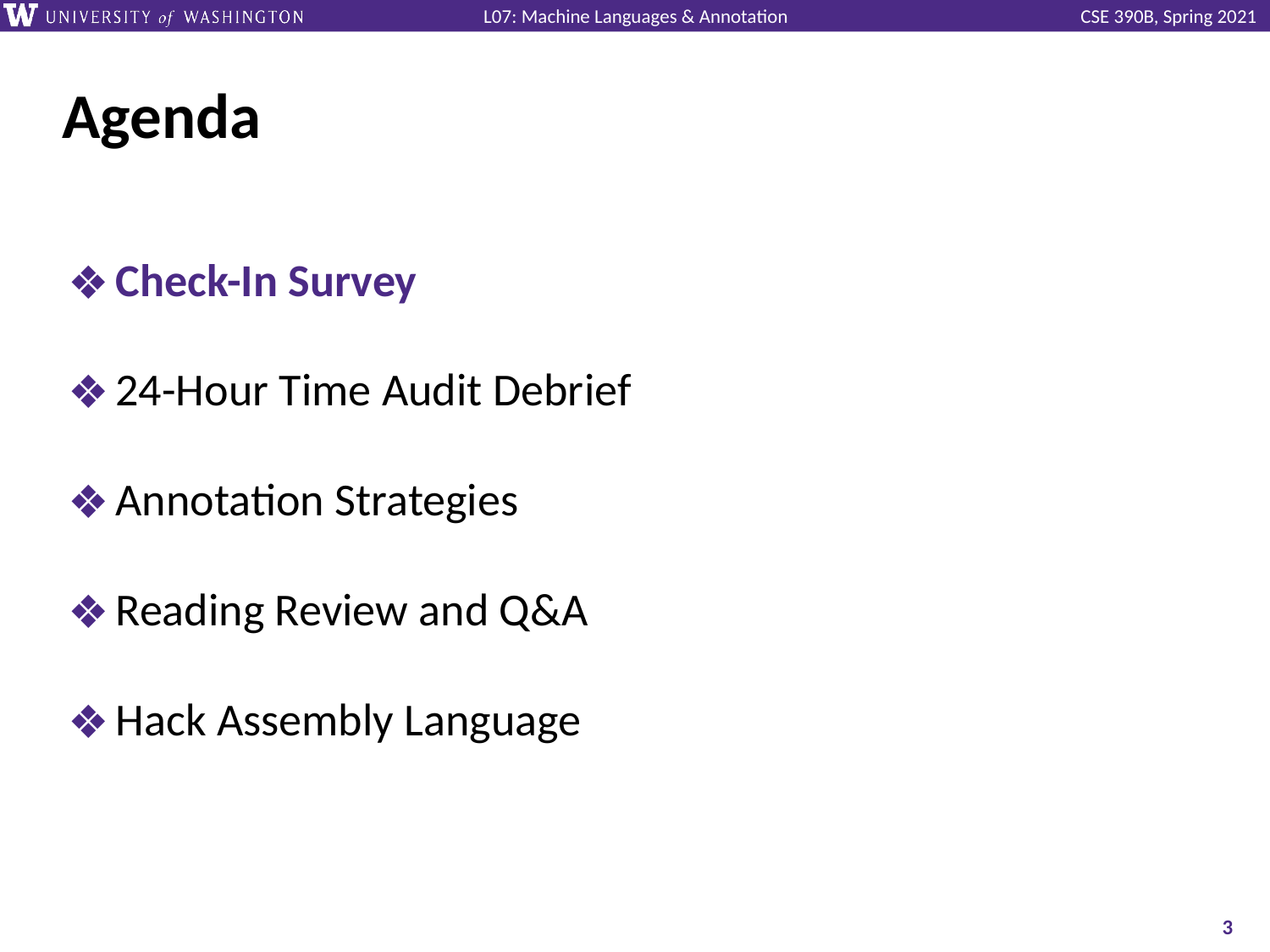

# Agenda

Check-In Survey
24-Hour Time Audit Debrief

Annotation Strategies

Reading Review and Q&A

Hack Assembly Language

3